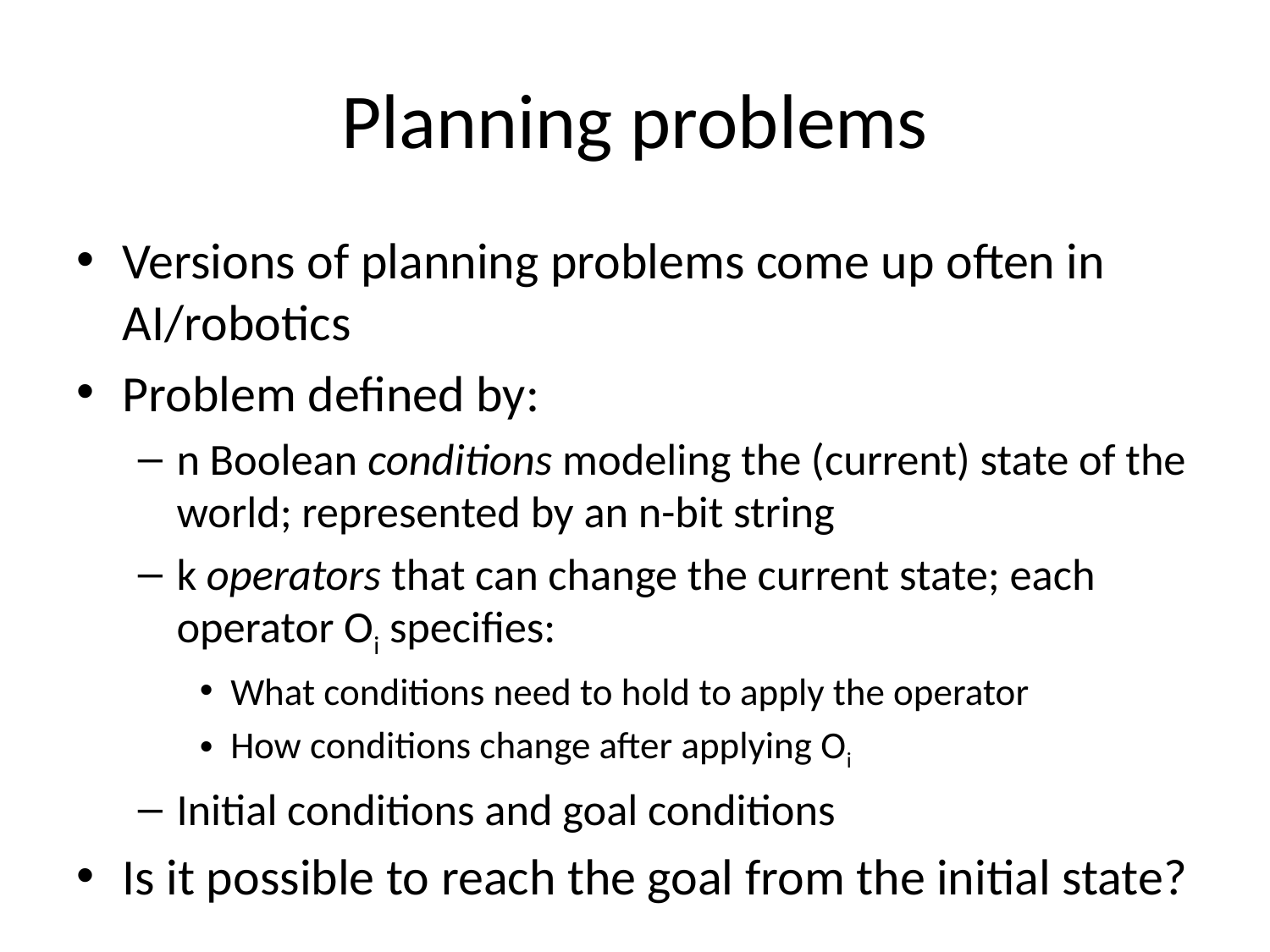

# Planning problems
Versions of planning problems come up often in AI/robotics
Problem defined by:
n Boolean conditions modeling the (current) state of the world; represented by an n-bit string
k operators that can change the current state; each operator Oi specifies:
What conditions need to hold to apply the operator
How conditions change after applying Oi
Initial conditions and goal conditions
Is it possible to reach the goal from the initial state?